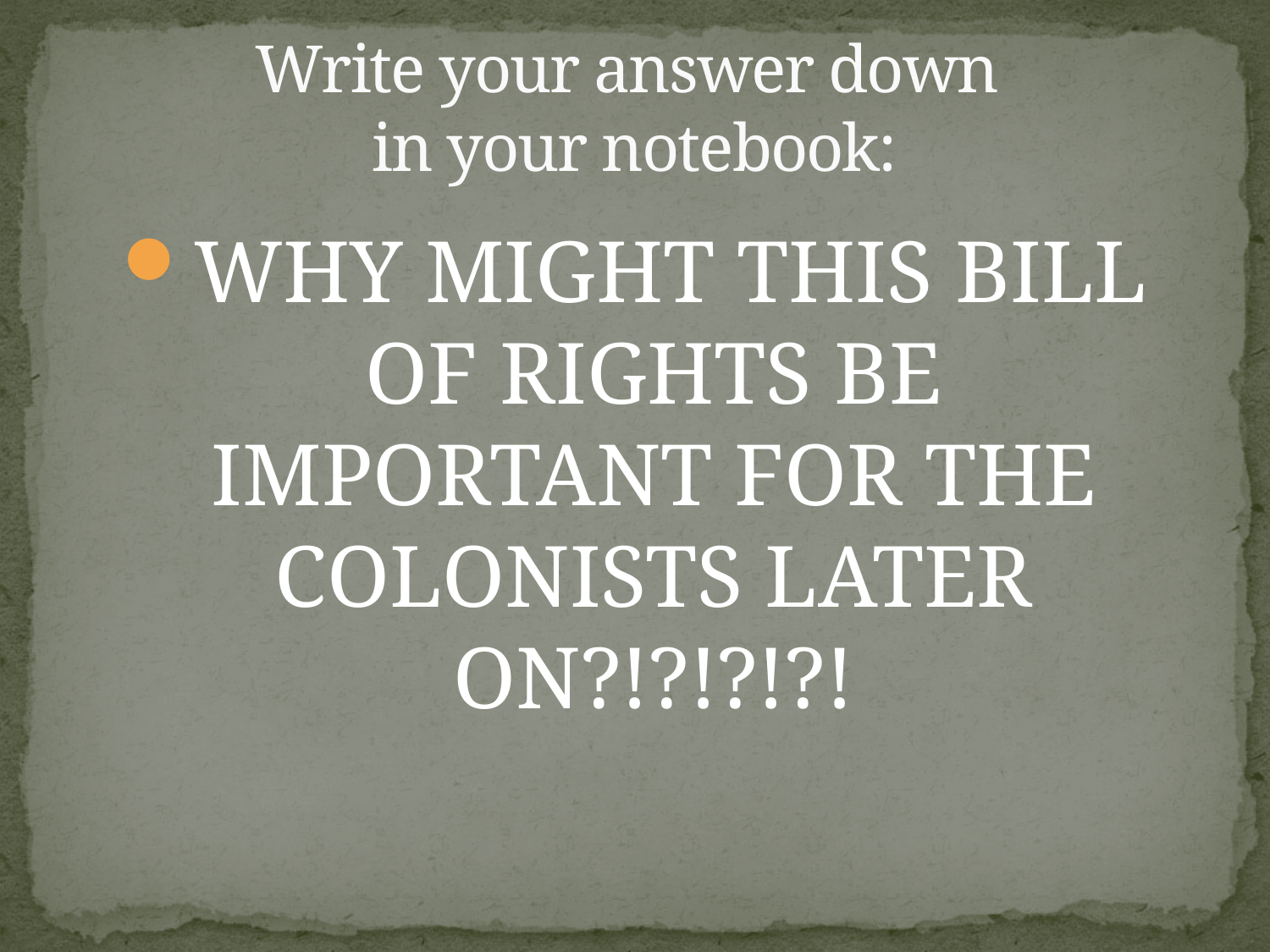

# Write your answer down in your notebook:
WHY MIGHT THIS BILL OF RIGHTS BE IMPORTANT FOR THE COLONISTS LATER ON?!?!?!?!